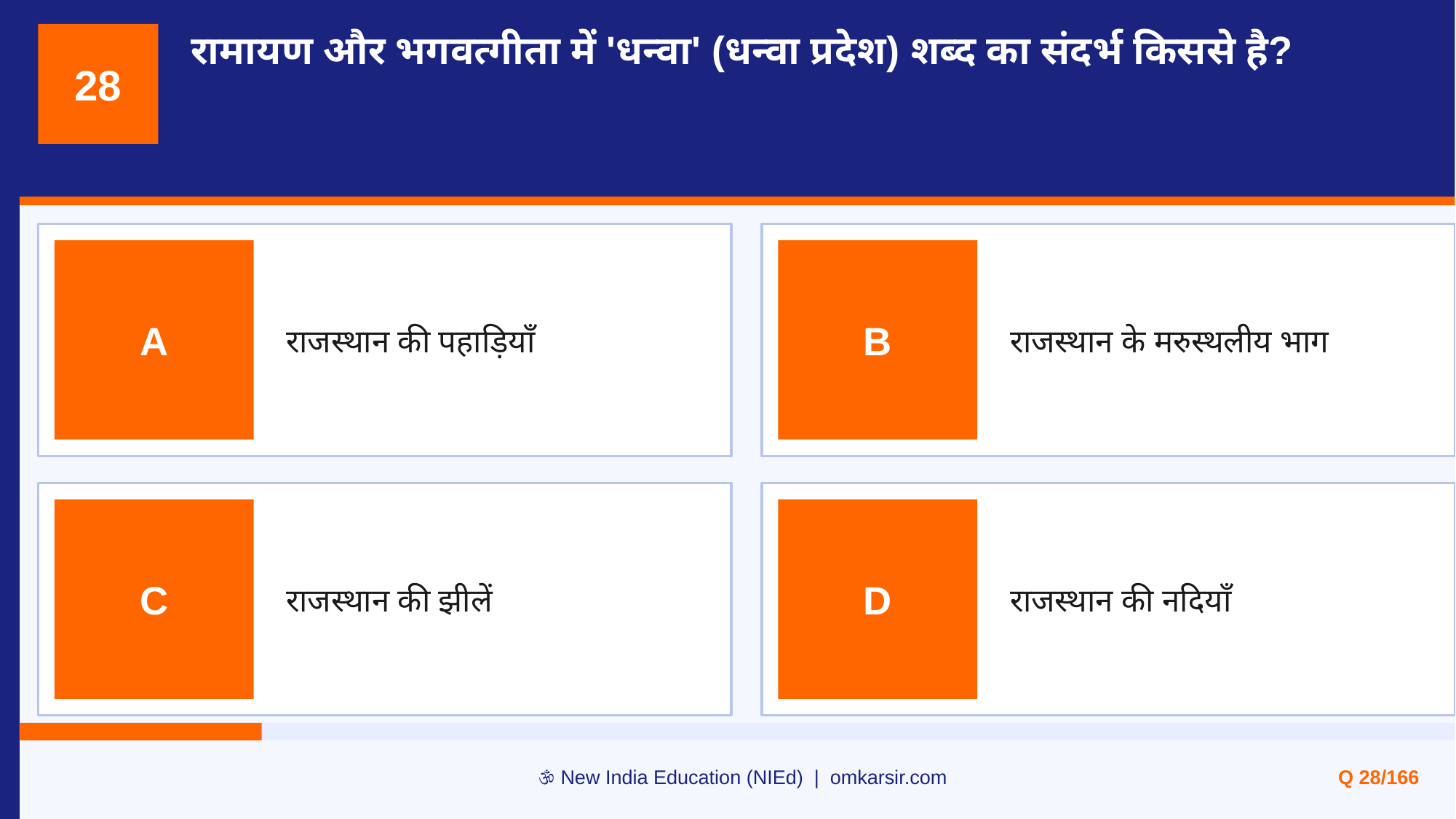

रामायण और भगवत्गीता में 'धन्वा' (धन्वा प्रदेश) शब्द का संदर्भ किससे है?
28

राजस्थान की पहाड़ियाँ
राजस्थान के मरुस्थलीय भाग
A
B

राजस्थान की झीलें
राजस्थान की नदियाँ
C
D

🕉️ New India Education (NIEd)  |  omkarsir.com
Q 28/166